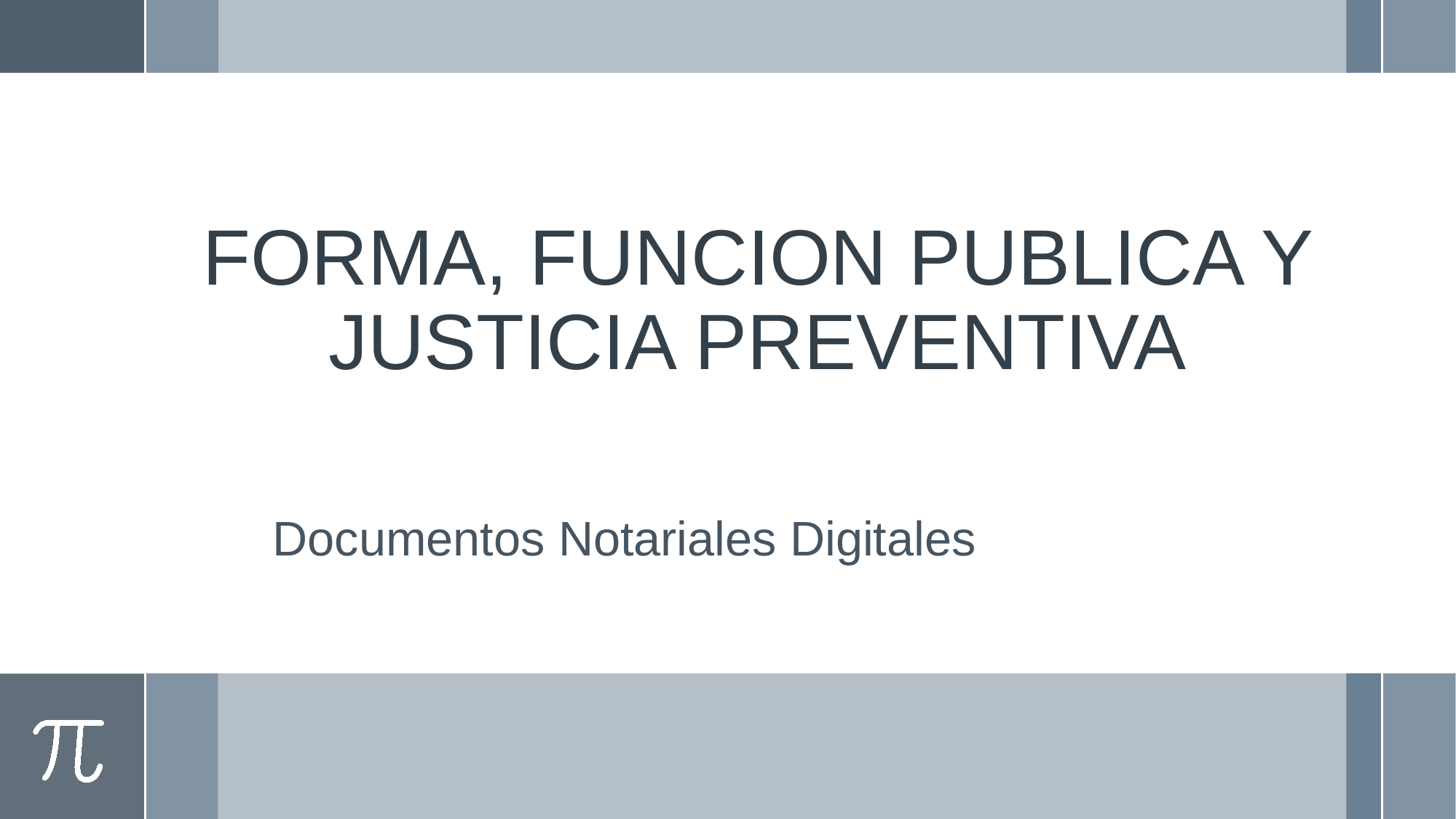

# FORMA, FUNCION PUBLICA Y JUSTICIA PREVENTIVA
Documentos Notariales Digitales